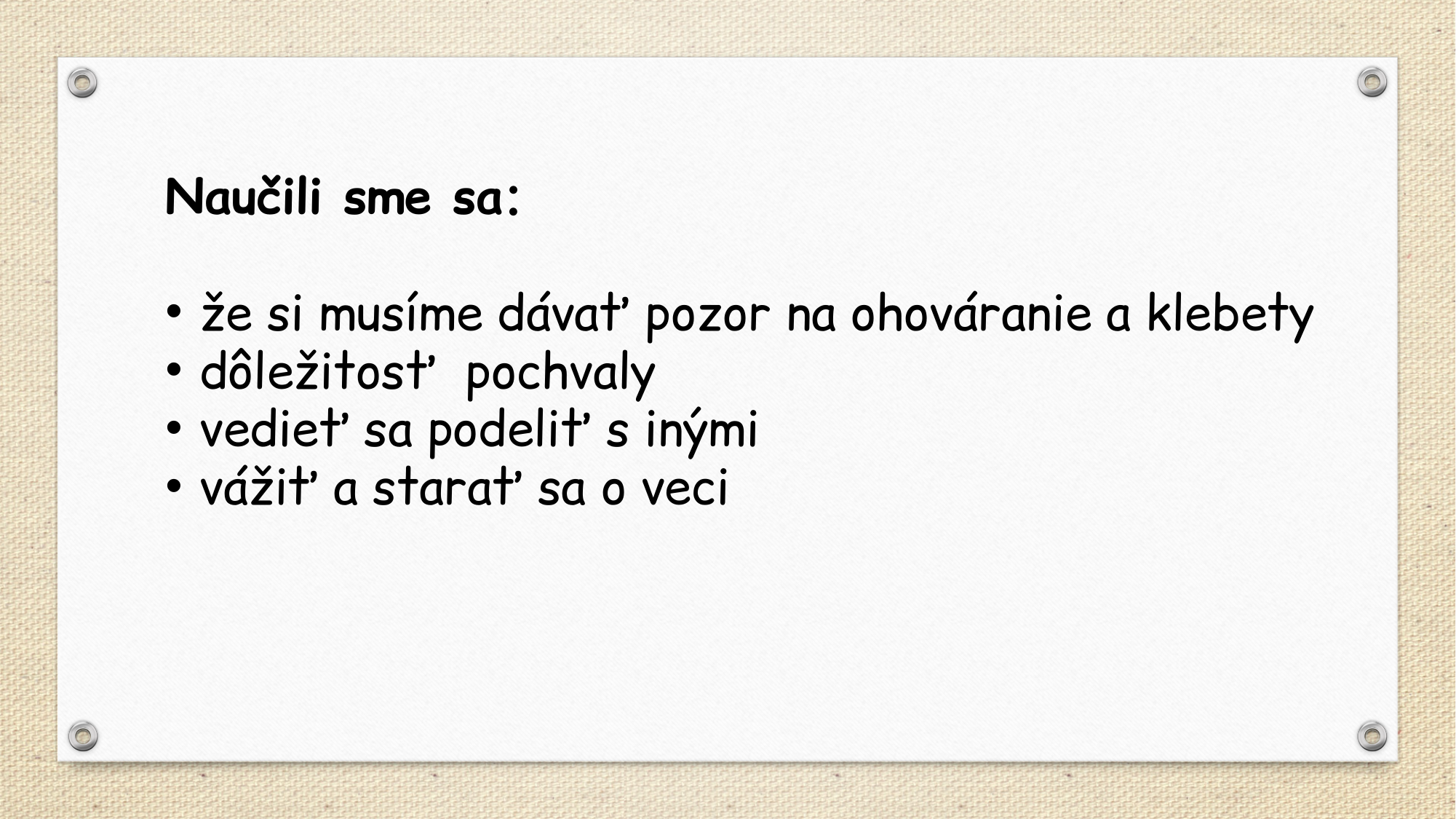

Naučili sme sa:

že si musíme dávať pozor na ohováranie a klebety
dôležitosť  pochvaly
vedieť sa podeliť s inými
vážiť a starať sa o veci